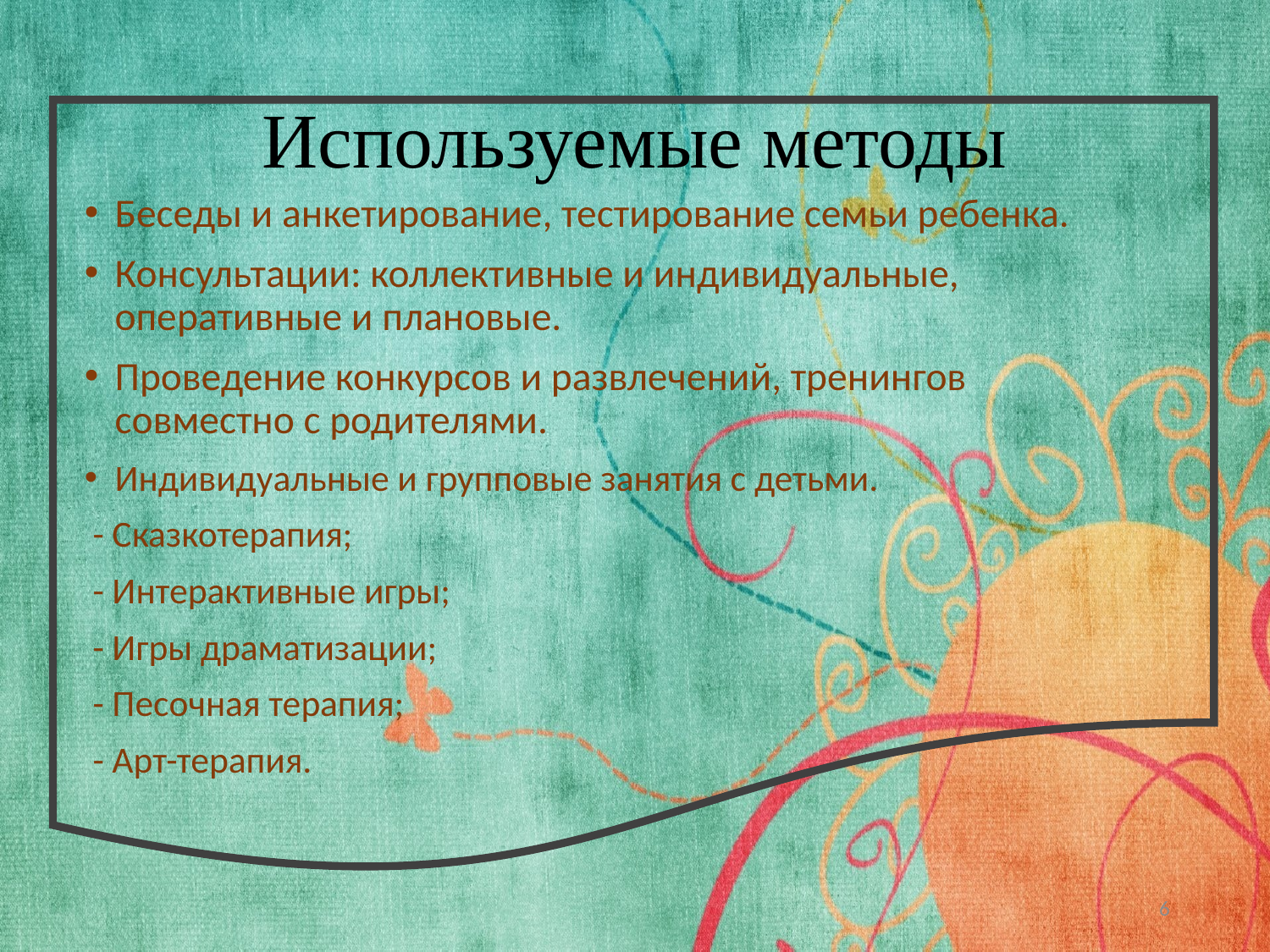

# Используемые методы

Беседы и анкетирование, тестирование семьи ребенка.
Консультации: коллективные и индивидуальные, оперативные и плановые.
Проведение конкурсов и развлечений, тренингов совместно с родителями.
Индивидуальные и групповые занятия с детьми.
 - Сказкотерапия;
 - Интерактивные игры;
 - Игры драматизации;
 - Песочная терапия;
 - Арт-терапия.

6